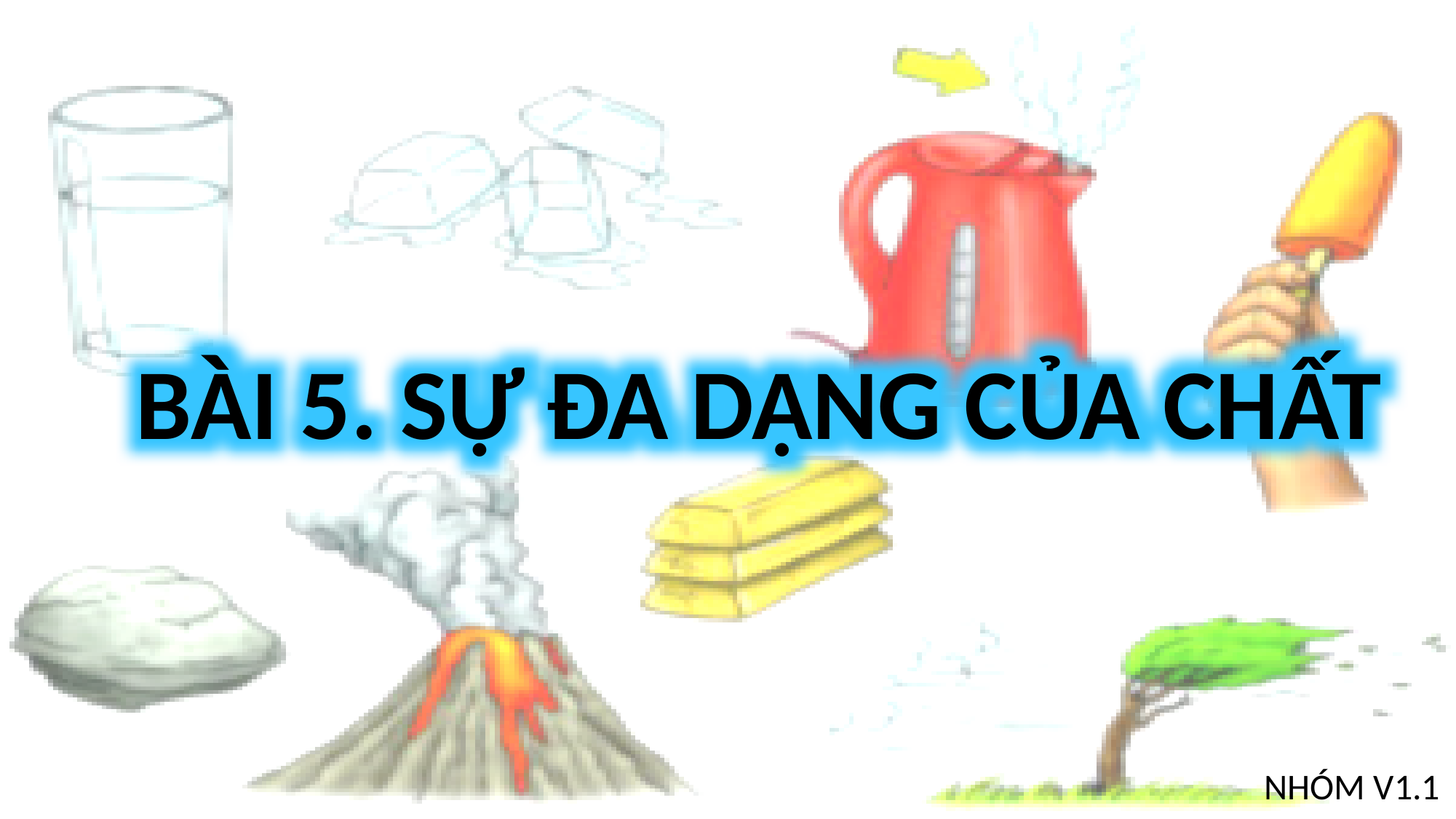

BÀI 5. SỰ ĐA DẠNG CỦA CHẤT
NHÓM V1.1